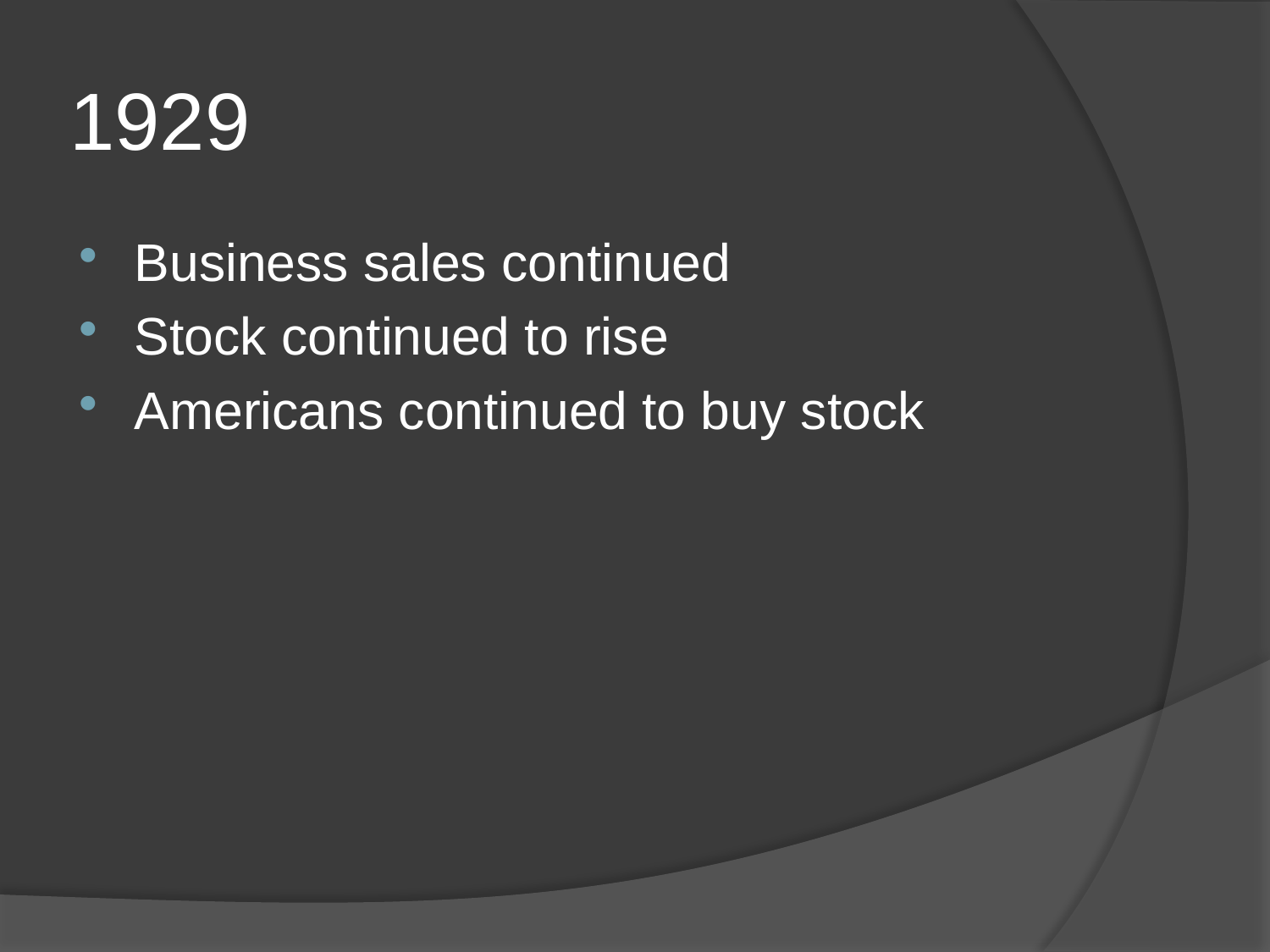

# 1929
Business sales continued
Stock continued to rise
Americans continued to buy stock